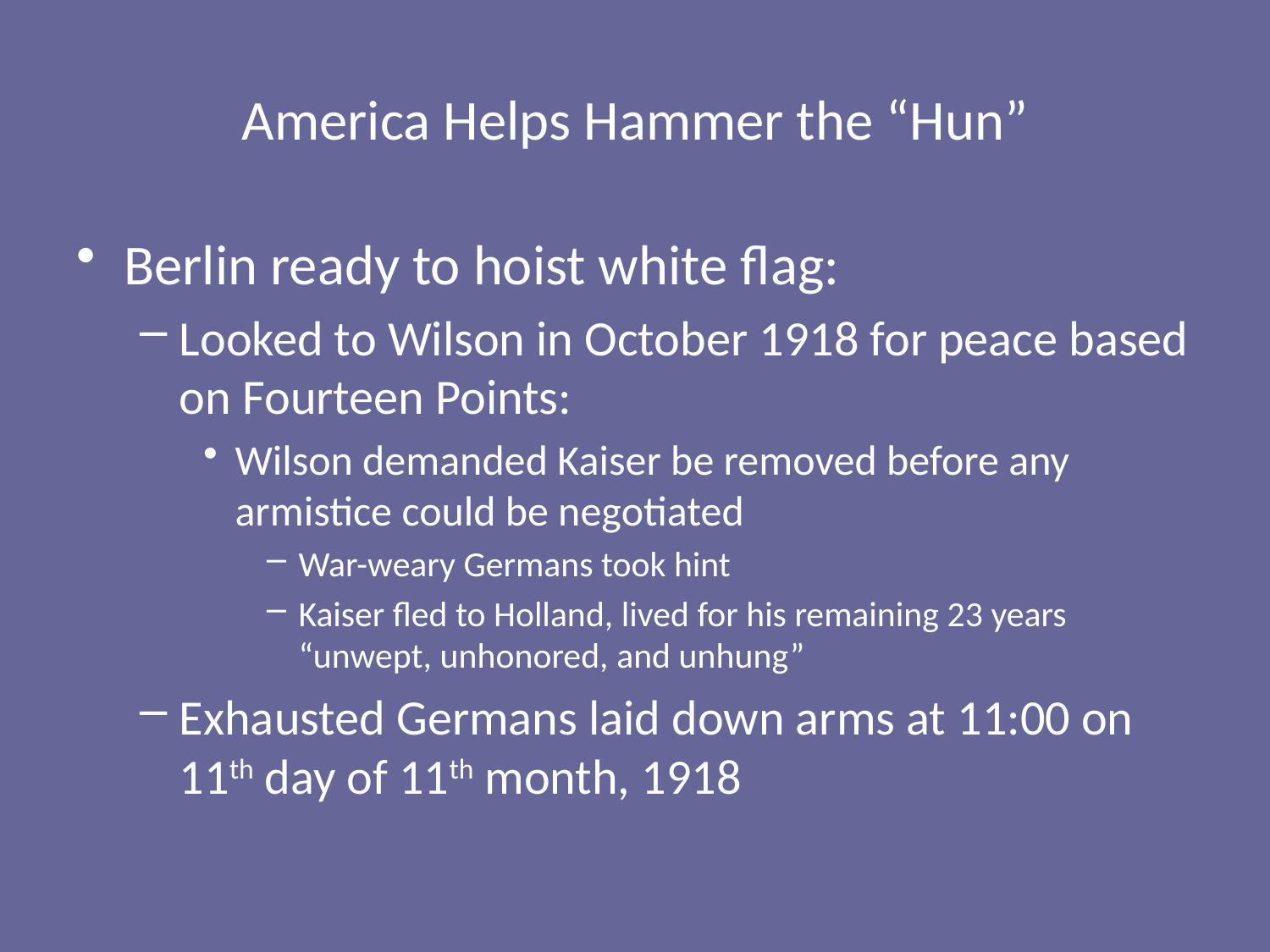

# America Helps Hammer the “Hun”
Berlin ready to hoist white flag:
Looked to Wilson in October 1918 for peace based on Fourteen Points:
Wilson demanded Kaiser be removed before any armistice could be negotiated
War-weary Germans took hint
Kaiser fled to Holland, lived for his remaining 23 years “unwept, unhonored, and unhung”
Exhausted Germans laid down arms at 11:00 on 11th day of 11th month, 1918